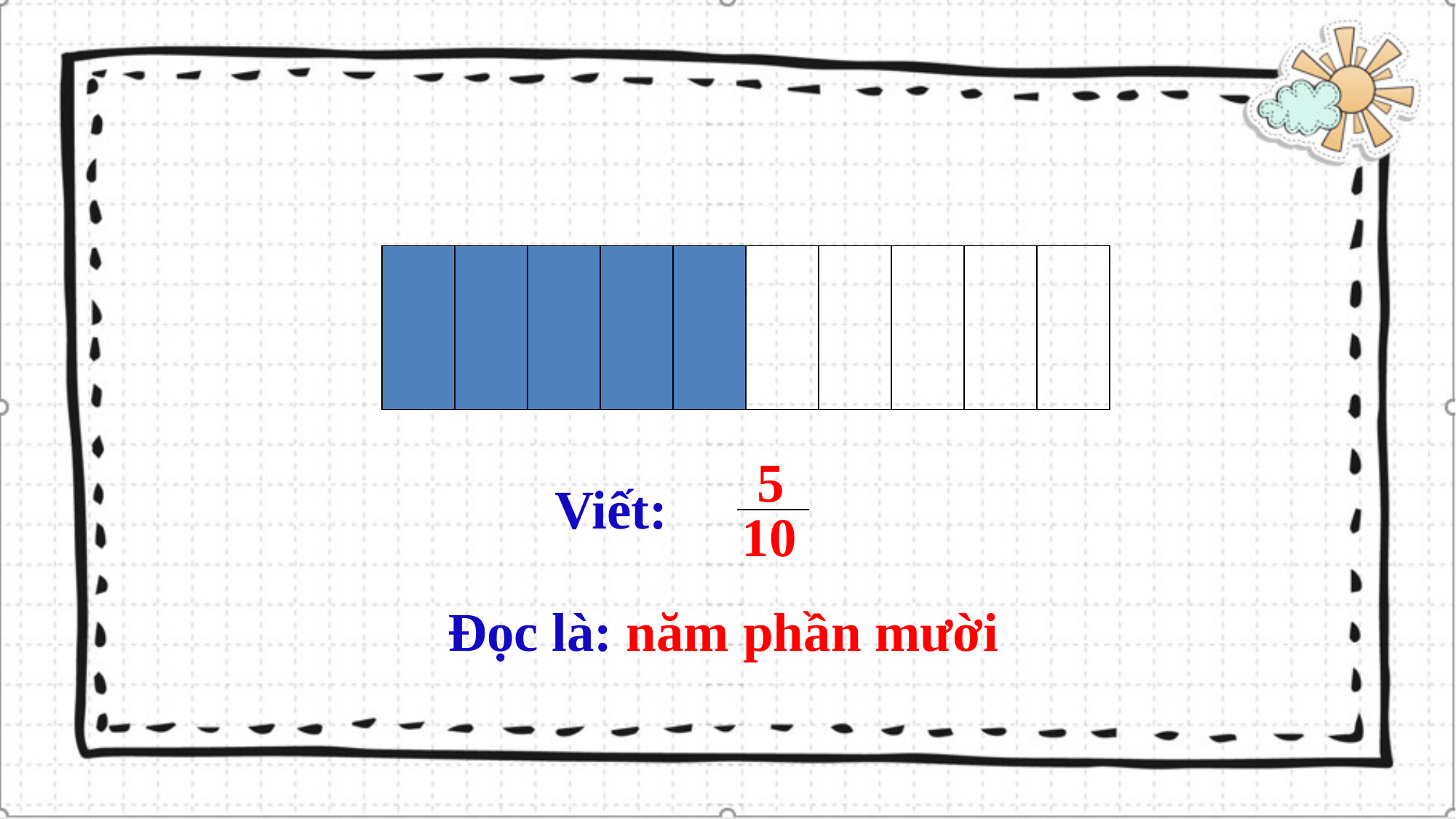

5
Viết:
10
Đọc là: năm phần mười